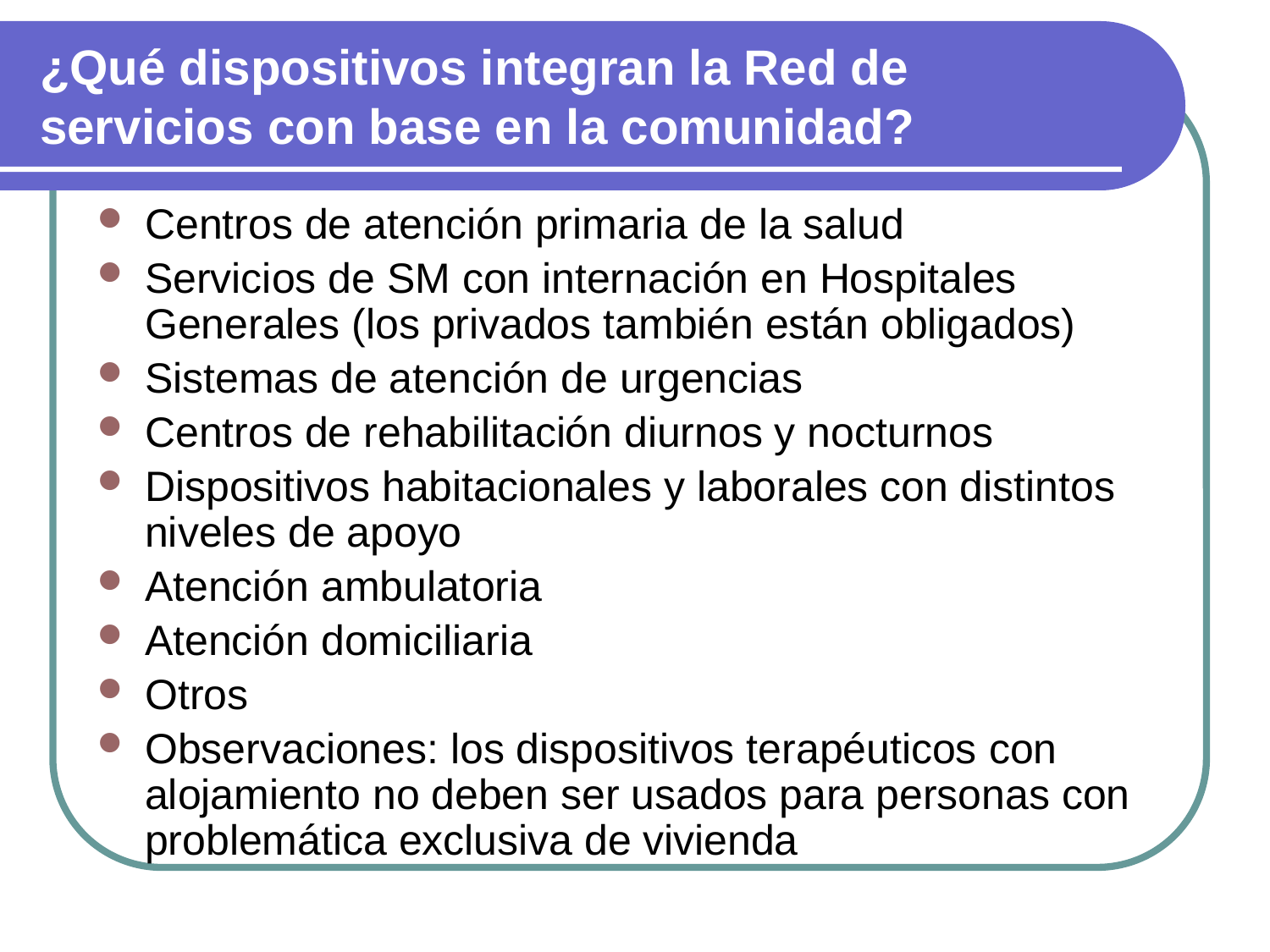

# ¿Qué dispositivos integran la Red de servicios con base en la comunidad?
Centros de atención primaria de la salud
Servicios de SM con internación en Hospitales Generales (los privados también están obligados)
Sistemas de atención de urgencias
Centros de rehabilitación diurnos y nocturnos
Dispositivos habitacionales y laborales con distintos niveles de apoyo
Atención ambulatoria
Atención domiciliaria
Otros
Observaciones: los dispositivos terapéuticos con alojamiento no deben ser usados para personas con problemática exclusiva de vivienda